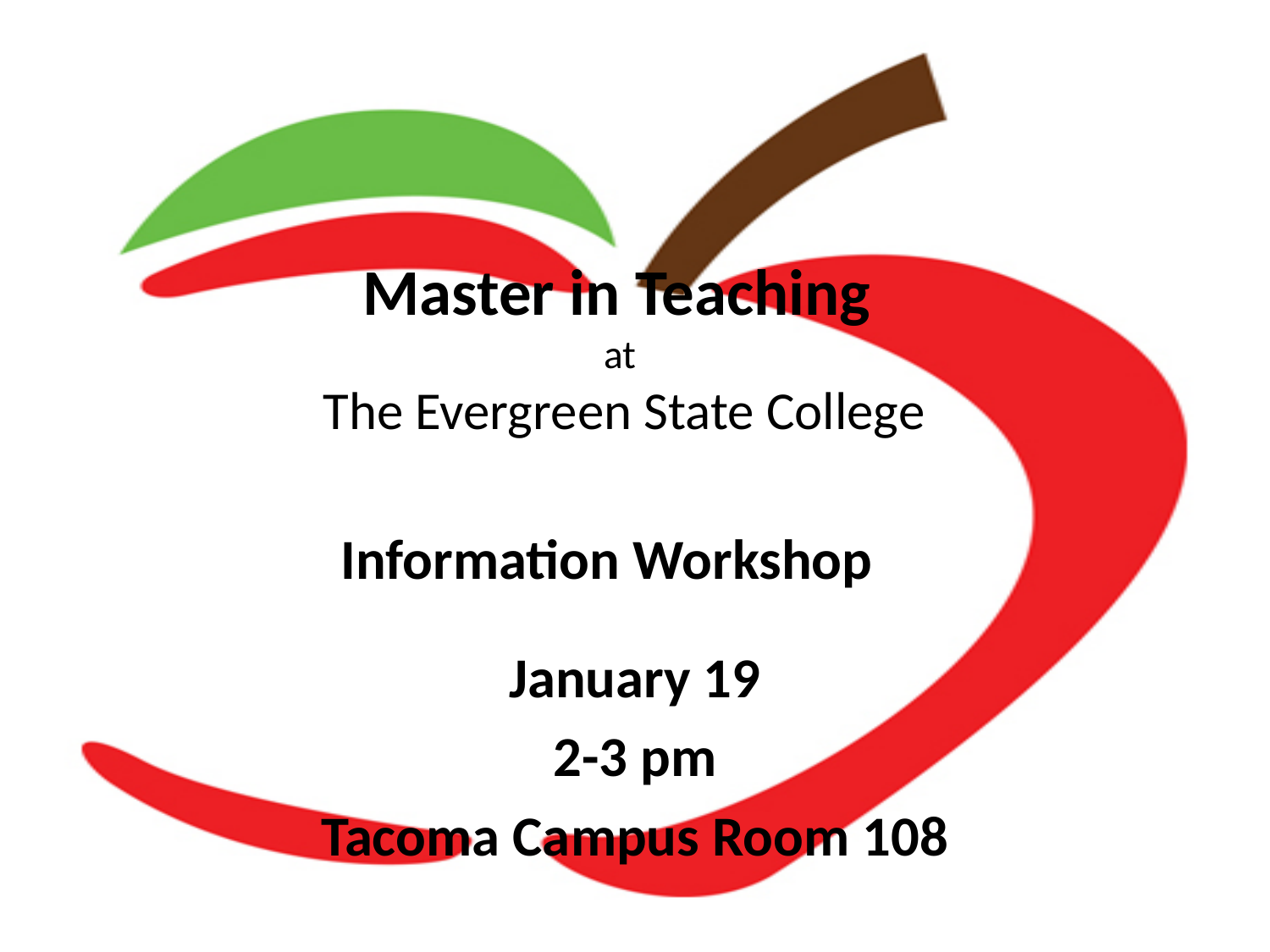

# Master in Teaching at The Evergreen State College
Information Workshop
January 19
2-3 pm
Tacoma Campus Room 108